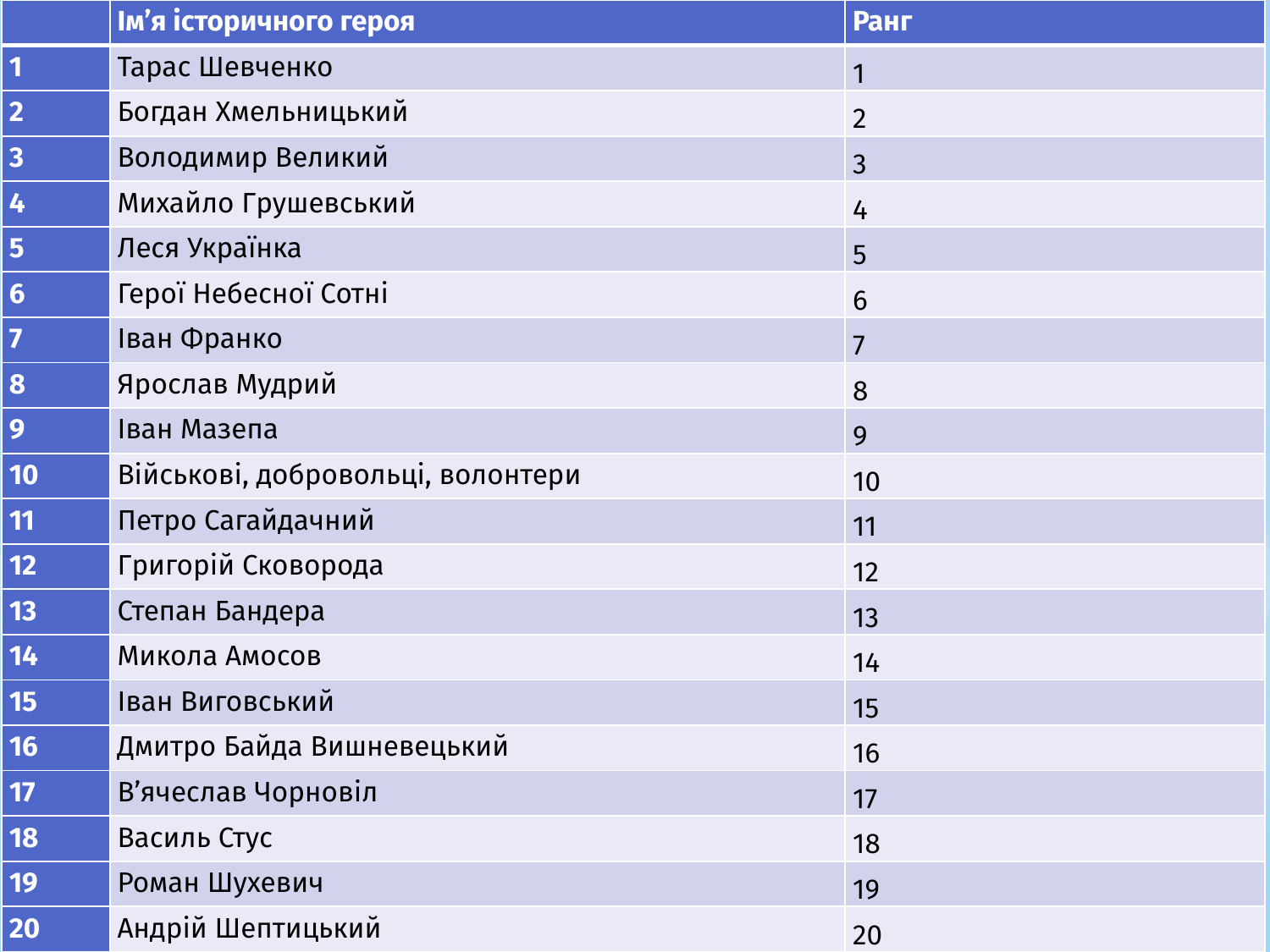

|  | Ім’я історичного героя | Ранг |
| --- | --- | --- |
| 1 | Тарас Шевченко | 1 |
| 2 | Богдан Хмельницький | 2 |
| 3 | Володимир Великий | 3 |
| 4 | Михайло Грушевський | 4 |
| 5 | Леся Українка | 5 |
| 6 | Герої Небесної Сотні | 6 |
| 7 | Іван Франко | 7 |
| 8 | Ярослав Мудрий | 8 |
| 9 | Іван Мазепа | 9 |
| 10 | Військові, добровольці, волонтери | 10 |
| 11 | Петро Сагайдачний | 11 |
| 12 | Григорій Сковорода | 12 |
| 13 | Степан Бандера | 13 |
| 14 | Микола Амосов | 14 |
| 15 | Іван Виговський | 15 |
| 16 | Дмитро Байда Вишневецький | 16 |
| 17 | В’ячеслав Чорновіл | 17 |
| 18 | Василь Стус | 18 |
| 19 | Роман Шухевич | 19 |
| 20 | Андрій Шептицький | 20 |